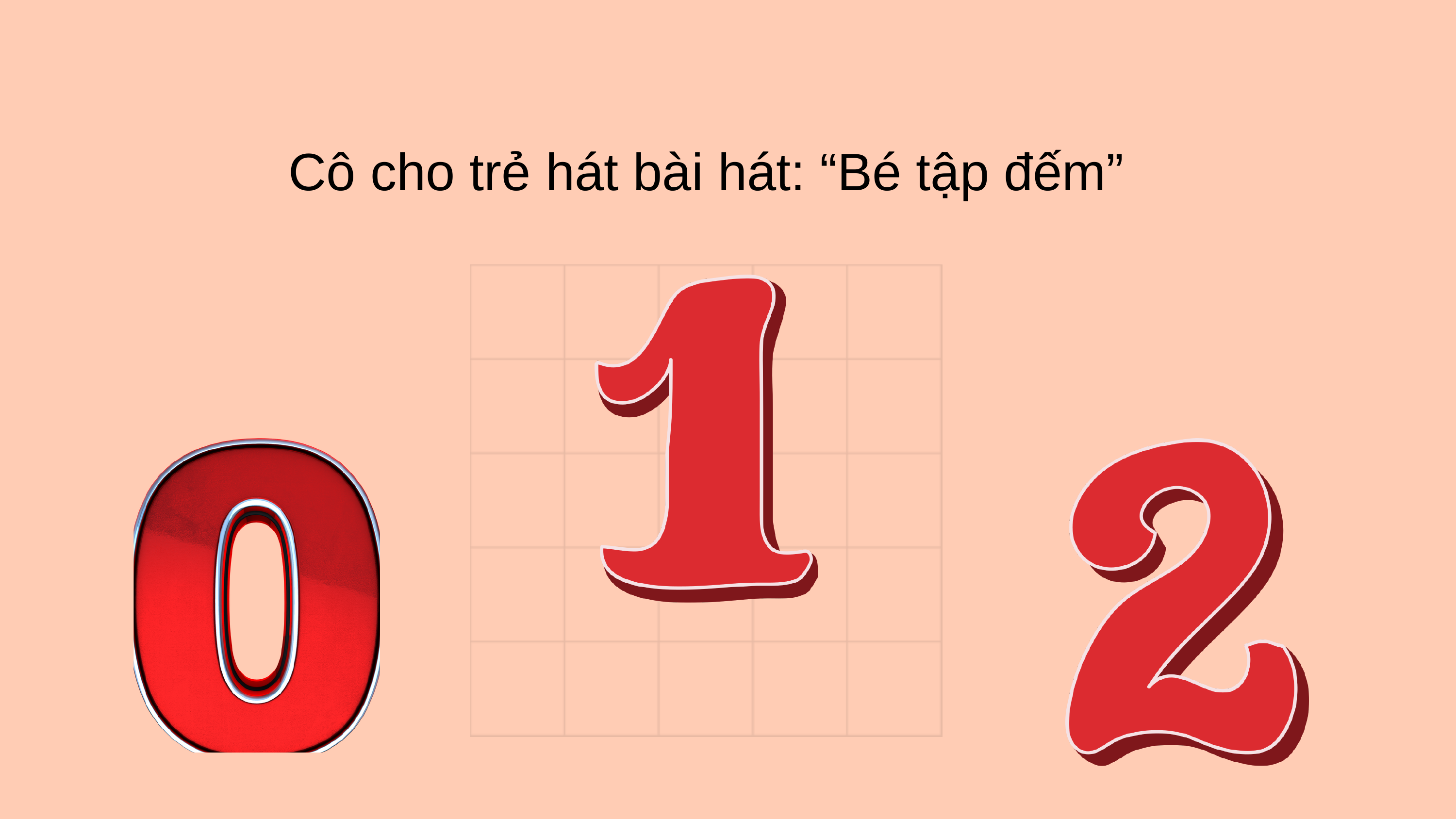

Cô cho trẻ hát bài hát: “Bé tập đếm”